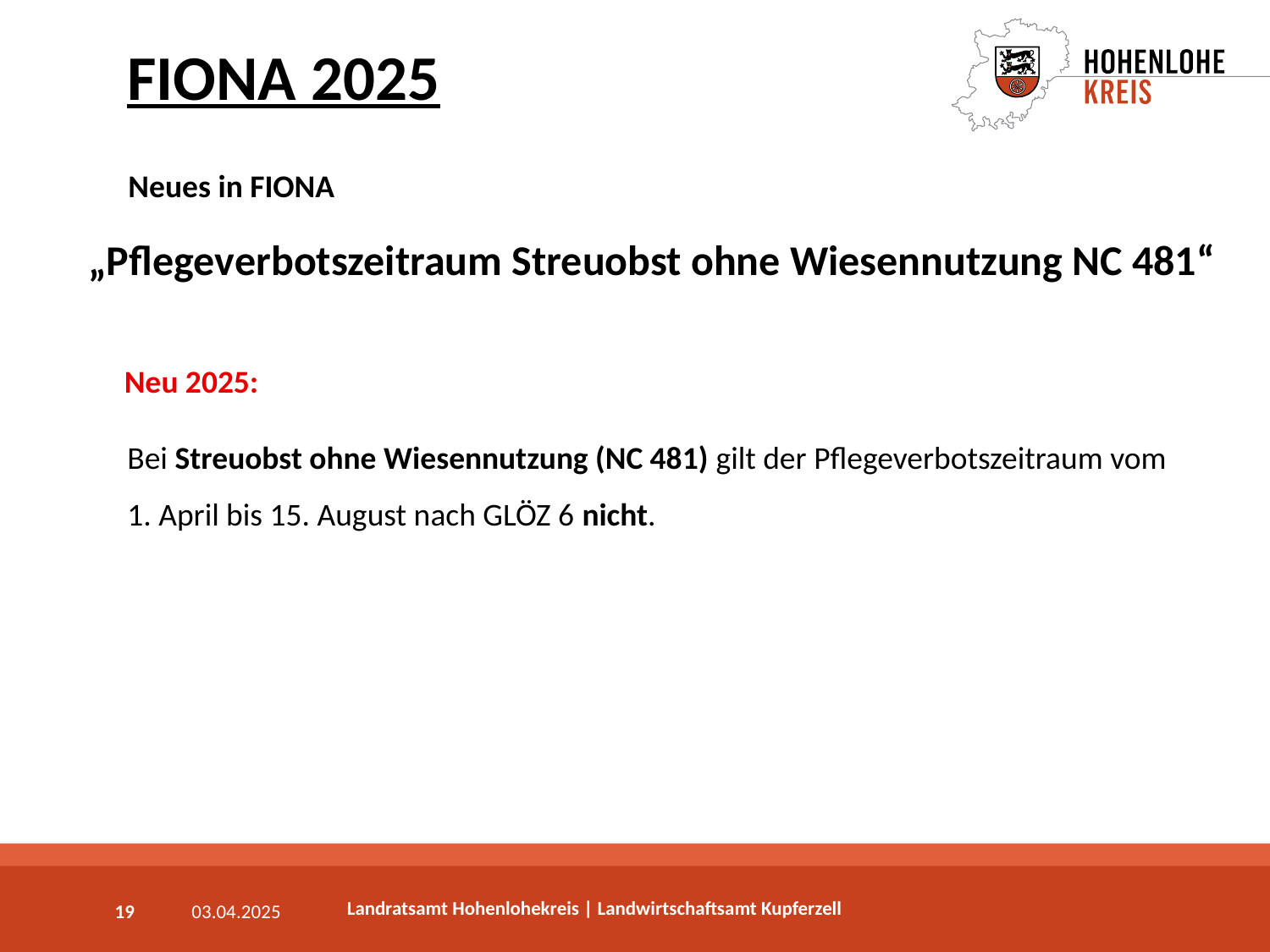

FIONA 2025
Neues in FIONA
„Pflegeverbotszeitraum Streuobst ohne Wiesennutzung NC 481“
Neu 2025:
Bei Streuobst ohne Wiesennutzung (NC 481) gilt der Pflegeverbotszeitraum vom 1. April bis 15. August nach GLÖZ 6 nicht.
19
03.04.2025